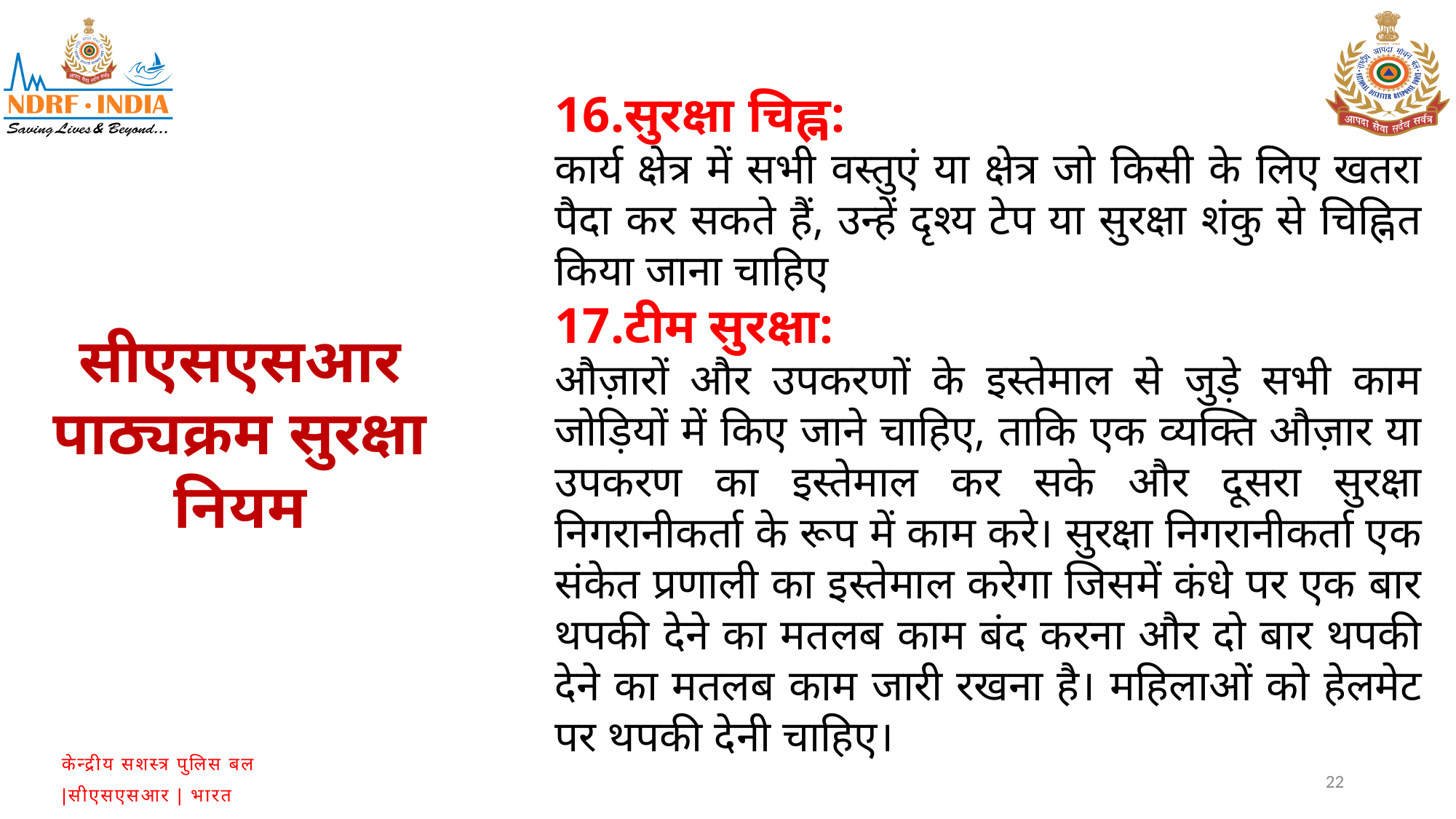

16.सुरक्षा चिह्न:
कार्य क्षेत्र में सभी वस्तुएं या क्षेत्र जो किसी के लिए खतरा पैदा कर सकते हैं, उन्हें दृश्य टेप या सुरक्षा शंकु से चिह्नित किया जाना चाहिए
17.टीम सुरक्षा:
औज़ारों और उपकरणों के इस्तेमाल से जुड़े सभी काम जोड़ियों में किए जाने चाहिए, ताकि एक व्यक्ति औज़ार या उपकरण का इस्तेमाल कर सके और दूसरा सुरक्षा निगरानीकर्ता के रूप में काम करे। सुरक्षा निगरानीकर्ता एक संकेत प्रणाली का इस्तेमाल करेगा जिसमें कंधे पर एक बार थपकी देने का मतलब काम बंद करना और दो बार थपकी देने का मतलब काम जारी रखना है। महिलाओं को हेलमेट पर थपकी देनी चाहिए।
सीएसएसआर पाठ्यक्रम सुरक्षा नियम
22